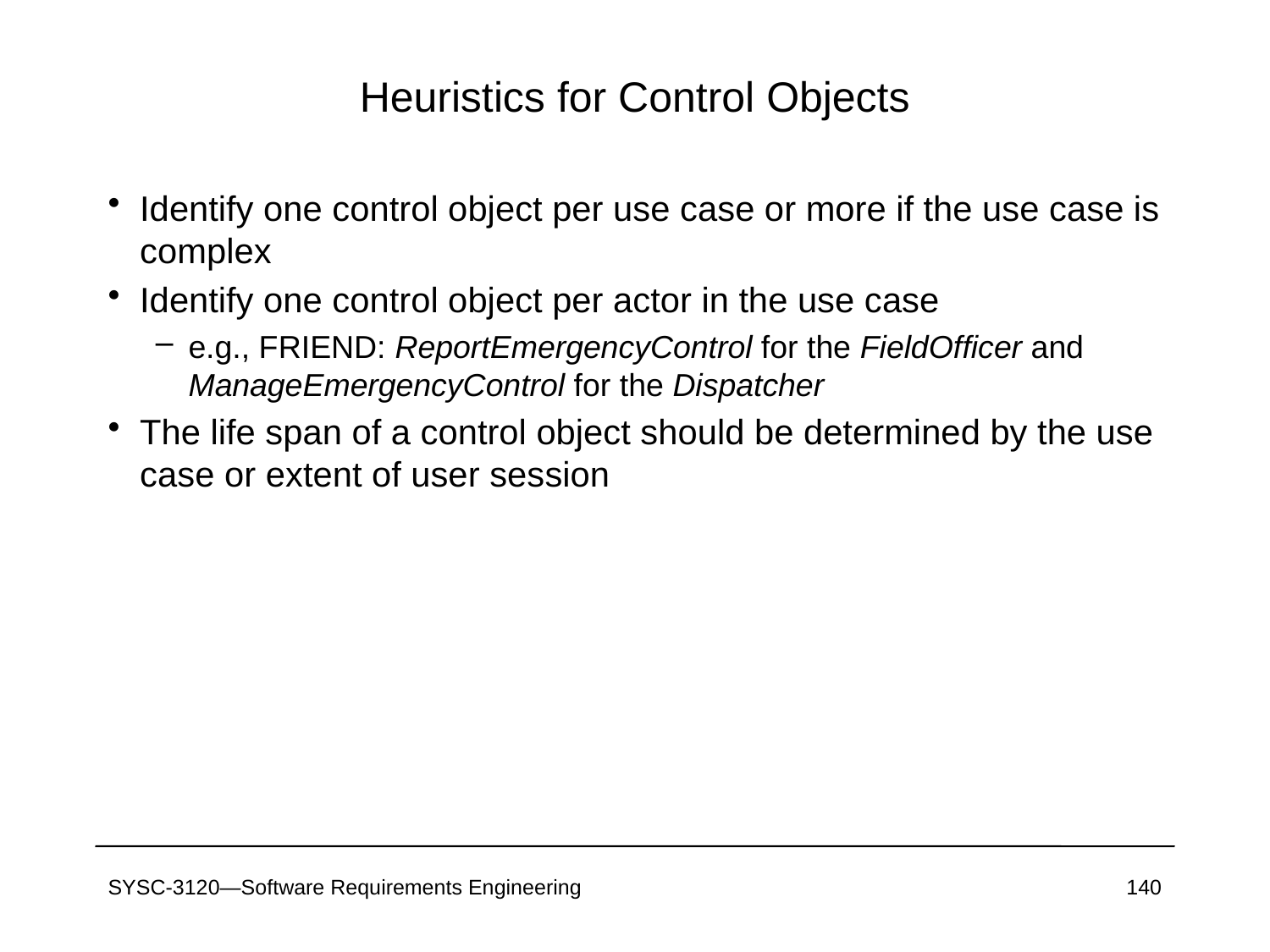

# Heuristics for Control Objects
Identify one control object per use case or more if the use case is complex
Identify one control object per actor in the use case
e.g., FRIEND: ReportEmergencyControl for the FieldOfficer and ManageEmergencyControl for the Dispatcher
The life span of a control object should be determined by the use case or extent of user session

SYSC-3120—Software Requirements Engineering
140